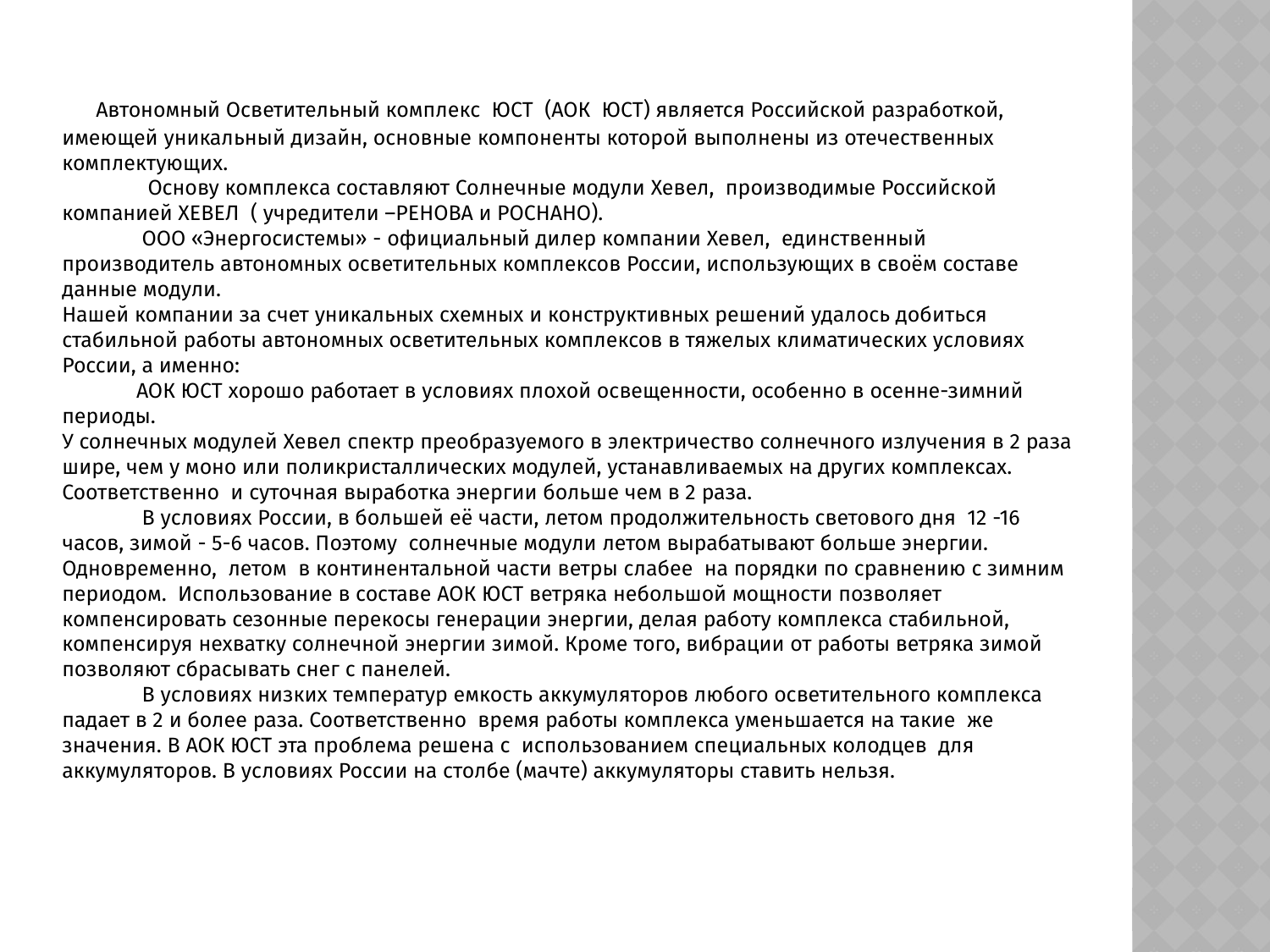

Автономный Осветительный комплекс  ЮСТ  (АОК  ЮСТ) является Российской разработкой, имеющей уникальный дизайн, основные компоненты которой выполнены из отечественных  комплектующих.
               Основу комплекса составляют Солнечные модули Хевел,  производимые Российской компанией ХЕВЕЛ  ( учредители –РЕНОВА и РОСНАНО).
              ООО «Энергосистемы» - официальный дилер компании Хевел,  единственный производитель автономных осветительных комплексов России, использующих в своём составе данные модули.
Нашей компании за счет уникальных схемных и конструктивных решений удалось добиться стабильной работы автономных осветительных комплексов в тяжелых климатических условиях России, а именно:
             АОК ЮСТ хорошо работает в условиях плохой освещенности, особенно в осенне-зимний периоды.
У солнечных модулей Хевел спектр преобразуемого в электричество солнечного излучения в 2 раза шире, чем у моно или поликристаллических модулей, устанавливаемых на других комплексах. Соответственно  и суточная выработка энергии больше чем в 2 раза.
              В условиях России, в большей её части, летом продолжительность светового дня  12 -16 часов, зимой - 5-6 часов. Поэтому  солнечные модули летом вырабатывают больше энергии.  Одновременно,  летом  в континентальной части ветры слабее  на порядки по сравнению с зимним периодом.  Использование в составе АОК ЮСТ ветряка небольшой мощности позволяет компенсировать сезонные перекосы генерации энергии, делая работу комплекса стабильной, компенсируя нехватку солнечной энергии зимой. Кроме того, вибрации от работы ветряка зимой позволяют сбрасывать снег с панелей.
              В условиях низких температур емкость аккумуляторов любого осветительного комплекса падает в 2 и более раза. Соответственно  время работы комплекса уменьшается на такие  же значения. В АОК ЮСТ эта проблема решена с  использованием специальных колодцев  для аккумуляторов. В условиях России на столбе (мачте) аккумуляторы ставить нельзя.